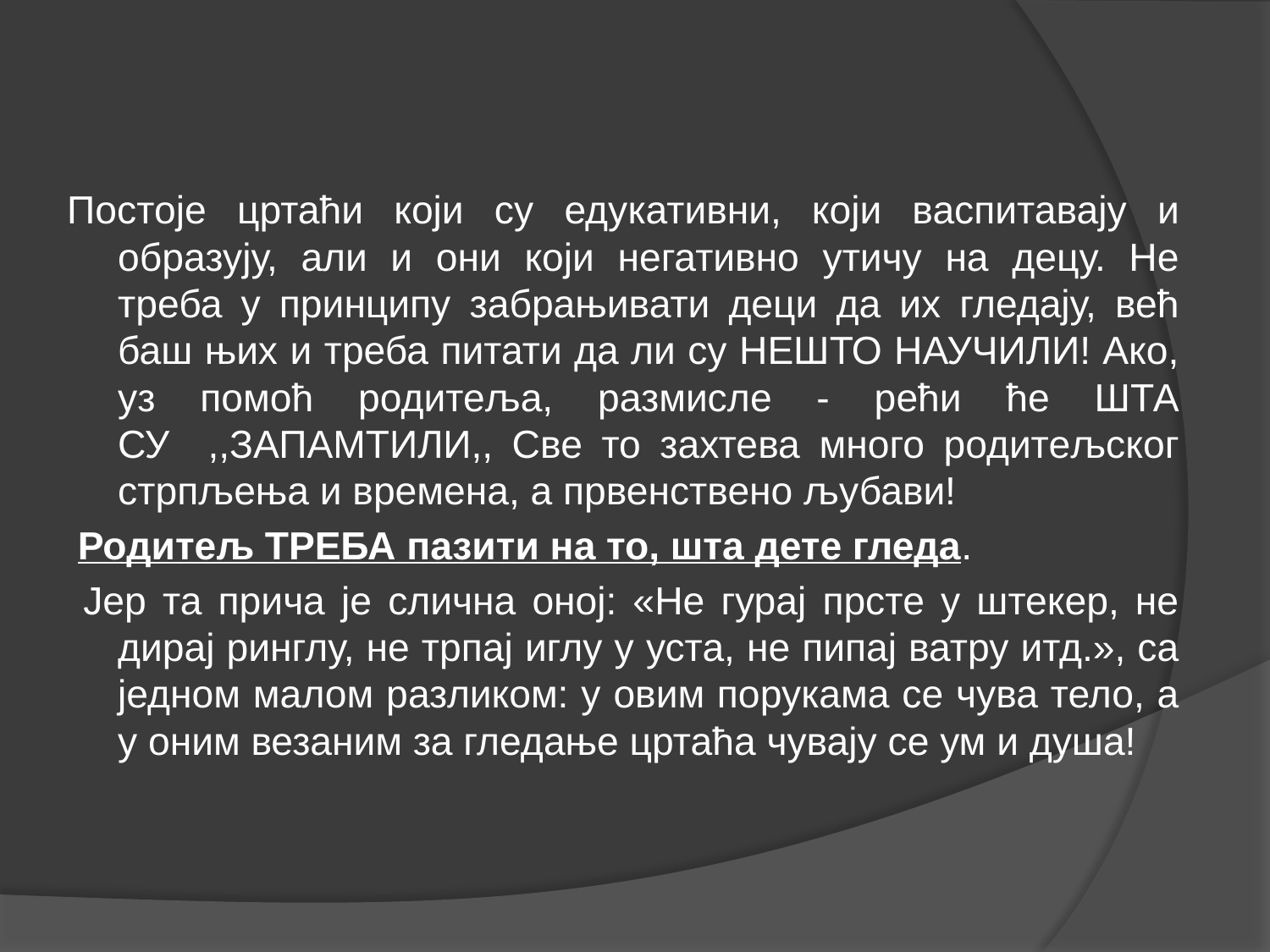

Постоје цртаћи који су едукативни, који васпитавају и образују, али и они који негативно утичу на децу. Не треба у принципу забрањивати деци да их гледају, већ баш њих и треба питати да ли су НЕШТО НАУЧИЛИ! Ако, уз помоћ родитеља, размисле - рећи ће ШТА СУ  ,,ЗАПАМТИЛИ,, Све то захтева много родитељског стрпљења и времена, а првенствено љубави!
 Родитељ ТРЕБА пазити на то, шта дете гледа.
 Јер та прича је слична оној: «Не гурај прсте у штекер, не дирај ринглу, не трпај иглу у уста, не пипај ватру итд.», са једном малом разликом: у овим порукама се чува тело, а у оним везаним за гледање цртаћа чувају се ум и душа!